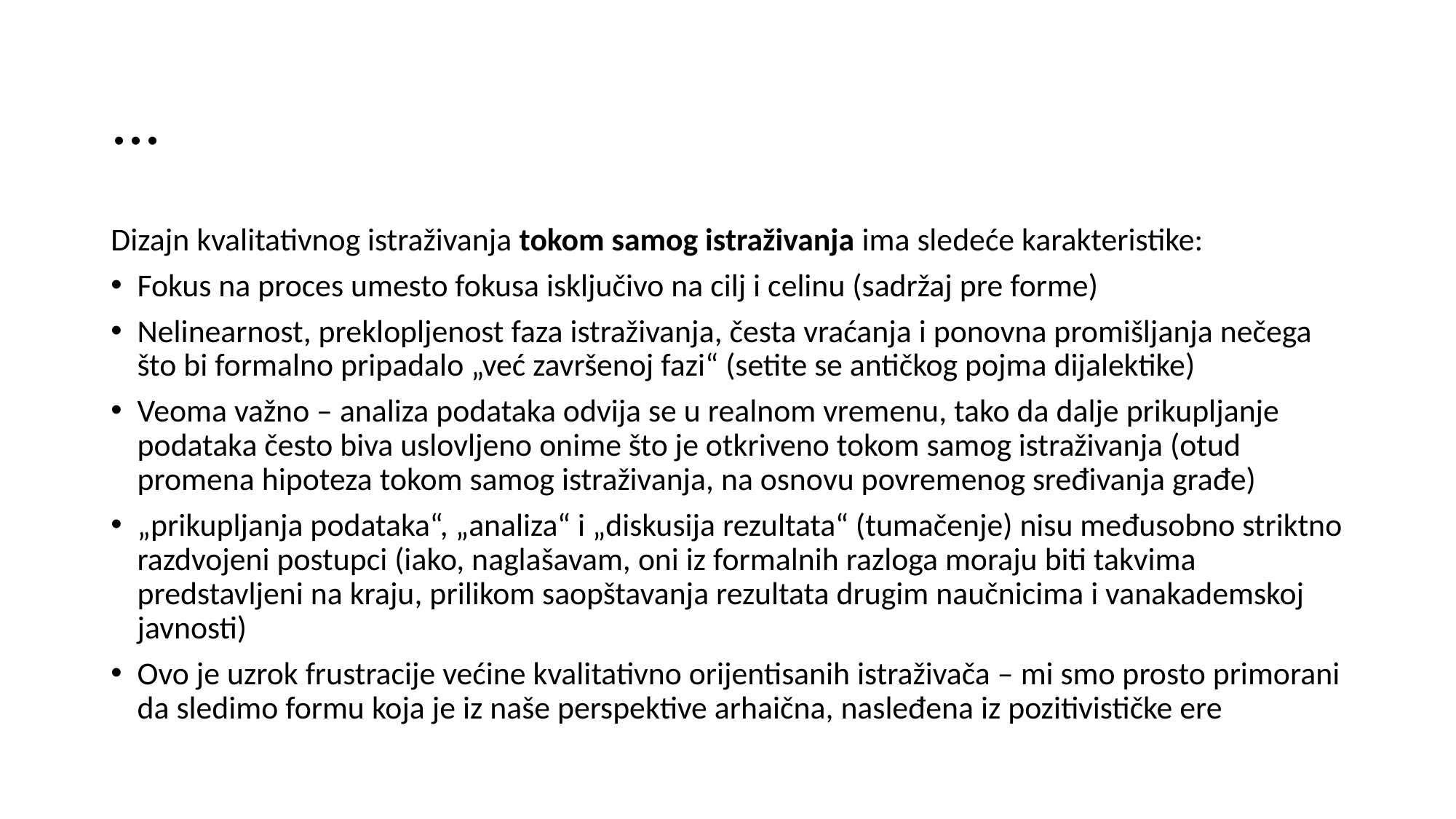

# ...
Dizajn kvalitativnog istraživanja tokom samog istraživanja ima sledeće karakteristike:
Fokus na proces umesto fokusa isključivo na cilj i celinu (sadržaj pre forme)
Nelinearnost, preklopljenost faza istraživanja, česta vraćanja i ponovna promišljanja nečega što bi formalno pripadalo „već završenoj fazi“ (setite se antičkog pojma dijalektike)
Veoma važno – analiza podataka odvija se u realnom vremenu, tako da dalje prikupljanje podataka često biva uslovljeno onime što je otkriveno tokom samog istraživanja (otud promena hipoteza tokom samog istraživanja, na osnovu povremenog sređivanja građe)
„prikupljanja podataka“, „analiza“ i „diskusija rezultata“ (tumačenje) nisu međusobno striktno razdvojeni postupci (iako, naglašavam, oni iz formalnih razloga moraju biti takvima predstavljeni na kraju, prilikom saopštavanja rezultata drugim naučnicima i vanakademskoj javnosti)
Ovo je uzrok frustracije većine kvalitativno orijentisanih istraživača – mi smo prosto primorani da sledimo formu koja je iz naše perspektive arhaična, nasleđena iz pozitivističke ere